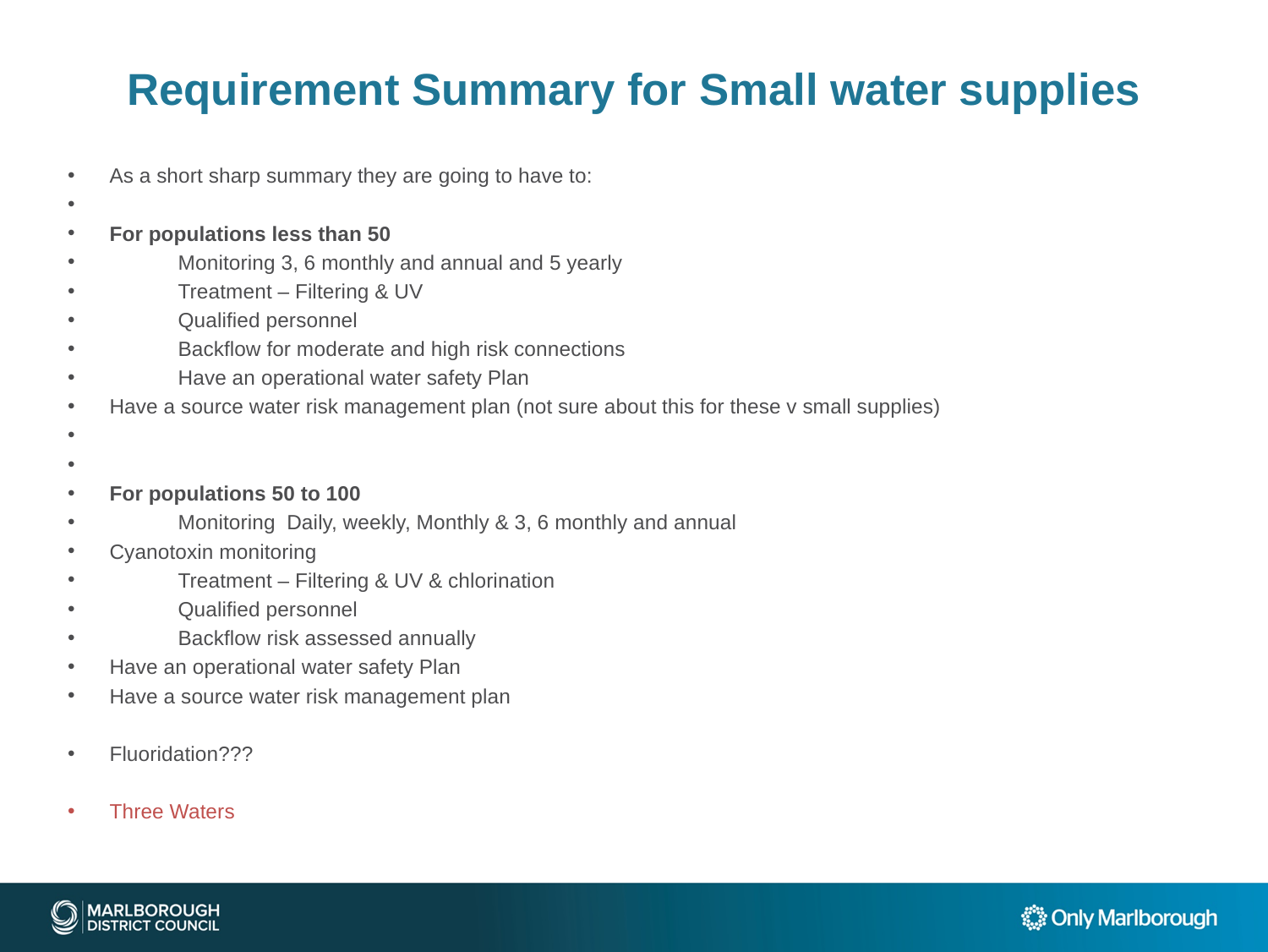

# Requirement Summary for Small water supplies
As a short sharp summary they are going to have to:

For populations less than 50
            Monitoring 3, 6 monthly and annual and 5 yearly
            Treatment – Filtering & UV
            Qualified personnel
            Backflow for moderate and high risk connections
            Have an operational water safety Plan
Have a source water risk management plan (not sure about this for these v small supplies)

For populations 50 to 100
            Monitoring  Daily, weekly, Monthly & 3, 6 monthly and annual
Cyanotoxin monitoring
            Treatment – Filtering & UV & chlorination
            Qualified personnel
            Backflow risk assessed annually
Have an operational water safety Plan
Have a source water risk management plan

Fluoridation???

Three Waters